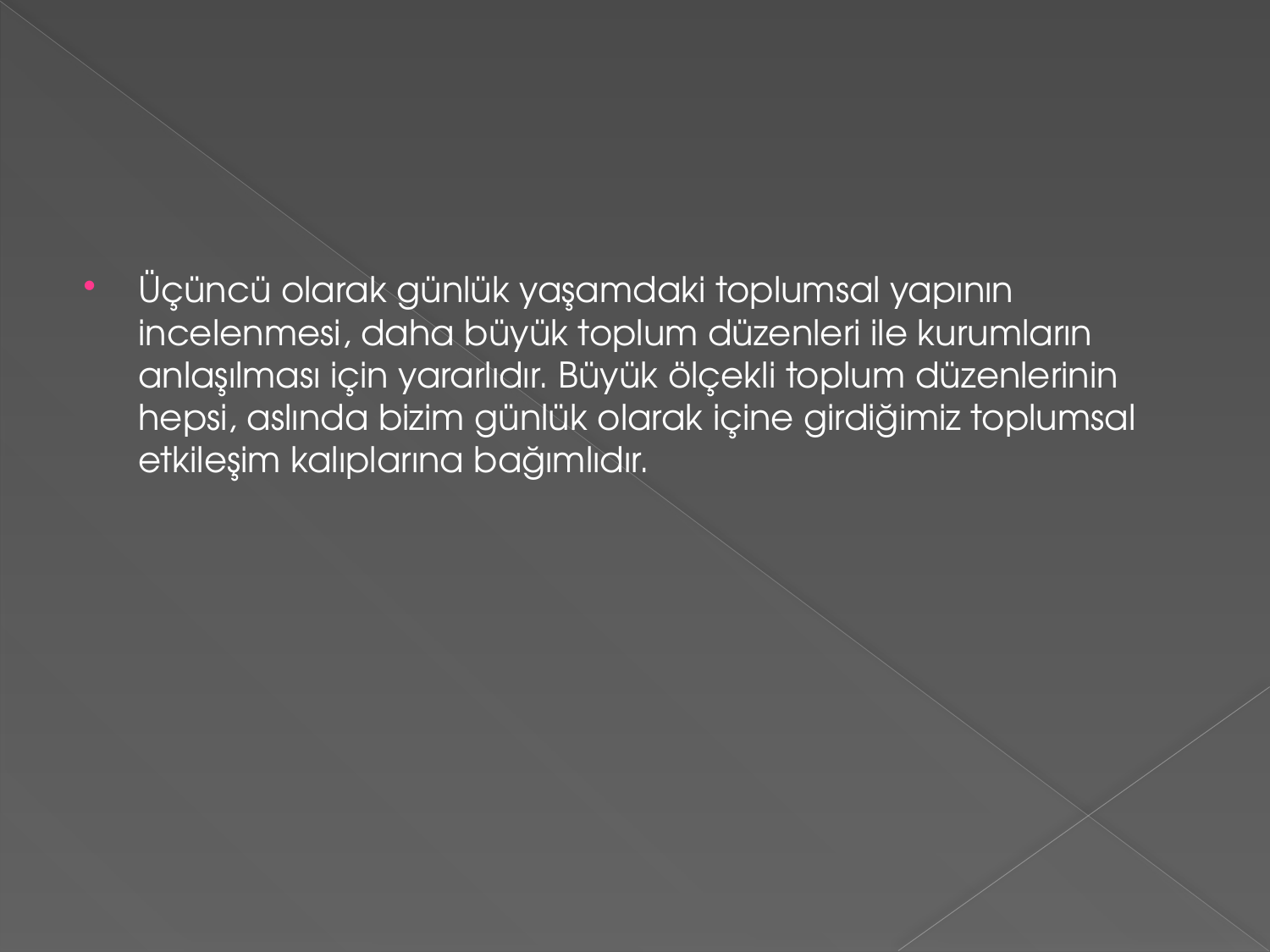

Üçüncü olarak günlük yaşamdaki toplumsal yapının incelenmesi, daha büyük toplum düzenleri ile kurumların anlaşılması için yararlıdır. Büyük ölçekli toplum düzenlerinin hepsi, aslında bizim günlük olarak içine girdiğimiz toplumsal etkileşim kalıplarına bağımlıdır.